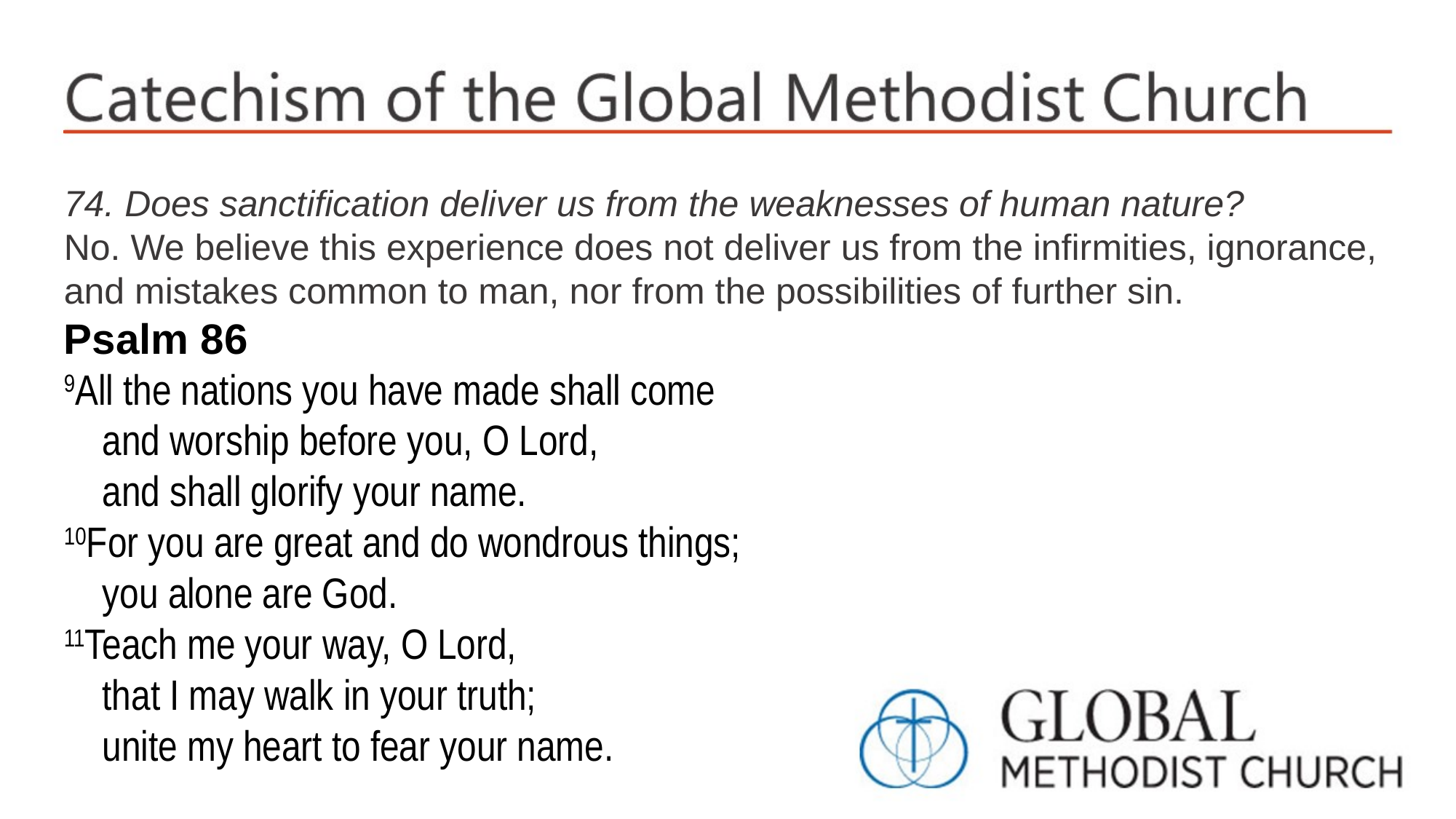

74. Does sanctification deliver us from the weaknesses of human nature?
No. We believe this experience does not deliver us from the infirmities, ignorance, and mistakes common to man, nor from the possibilities of further sin.
Psalm 86
9All the nations you have made shall come
    and worship before you, O Lord,
    and shall glorify your name.
10For you are great and do wondrous things;
    you alone are God.
11Teach me your way, O Lord,
    that I may walk in your truth;
    unite my heart to fear your name.